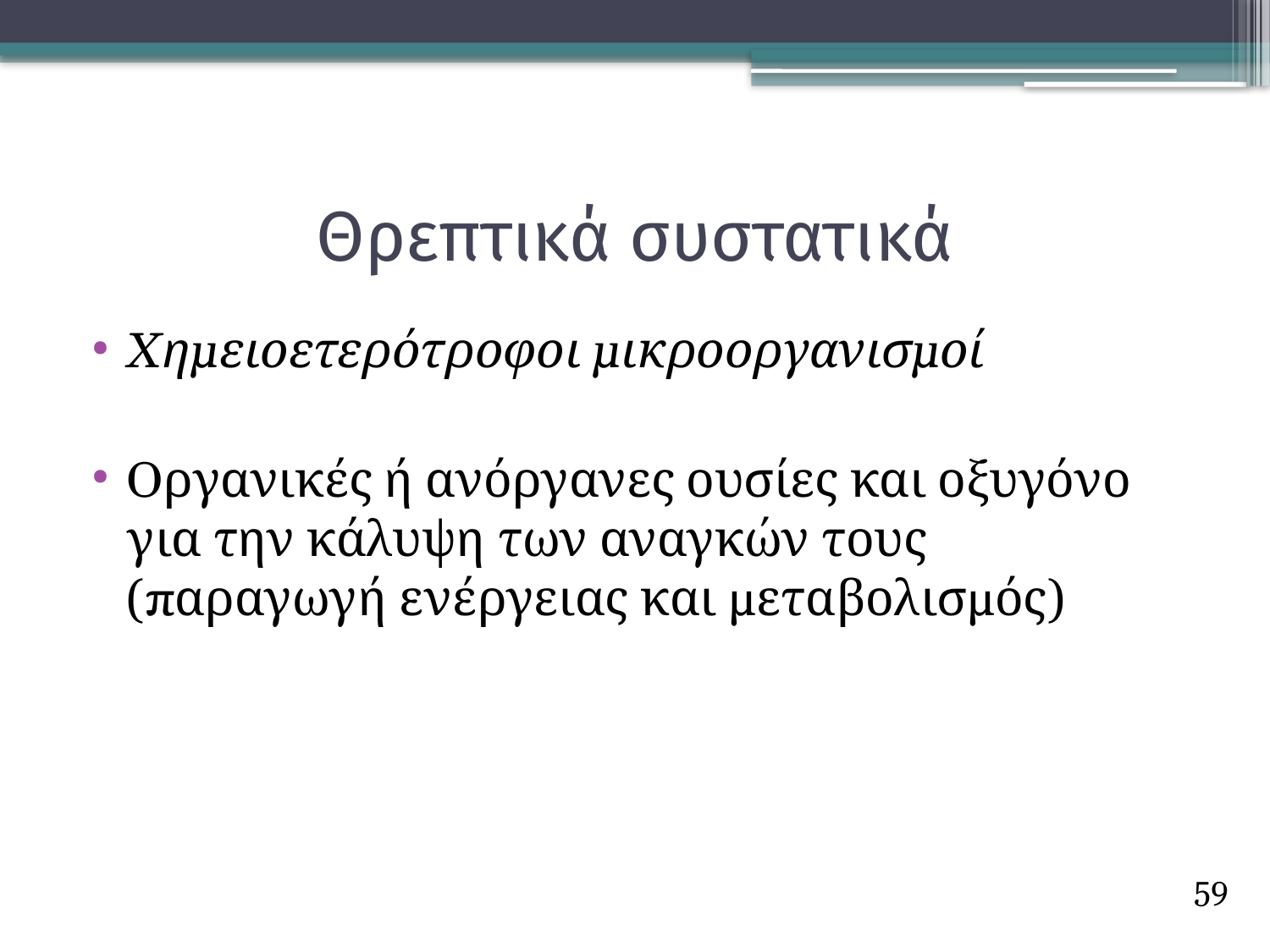

# Θρεπτικά συστατικά
Χημειοετερότροφοι μικροοργανισμοί

Οργανικές ή ανόργανες ουσίες και οξυγόνο για την κάλυψη των αναγκών τους (παραγωγή ενέργειας και μεταβολισμός)

59